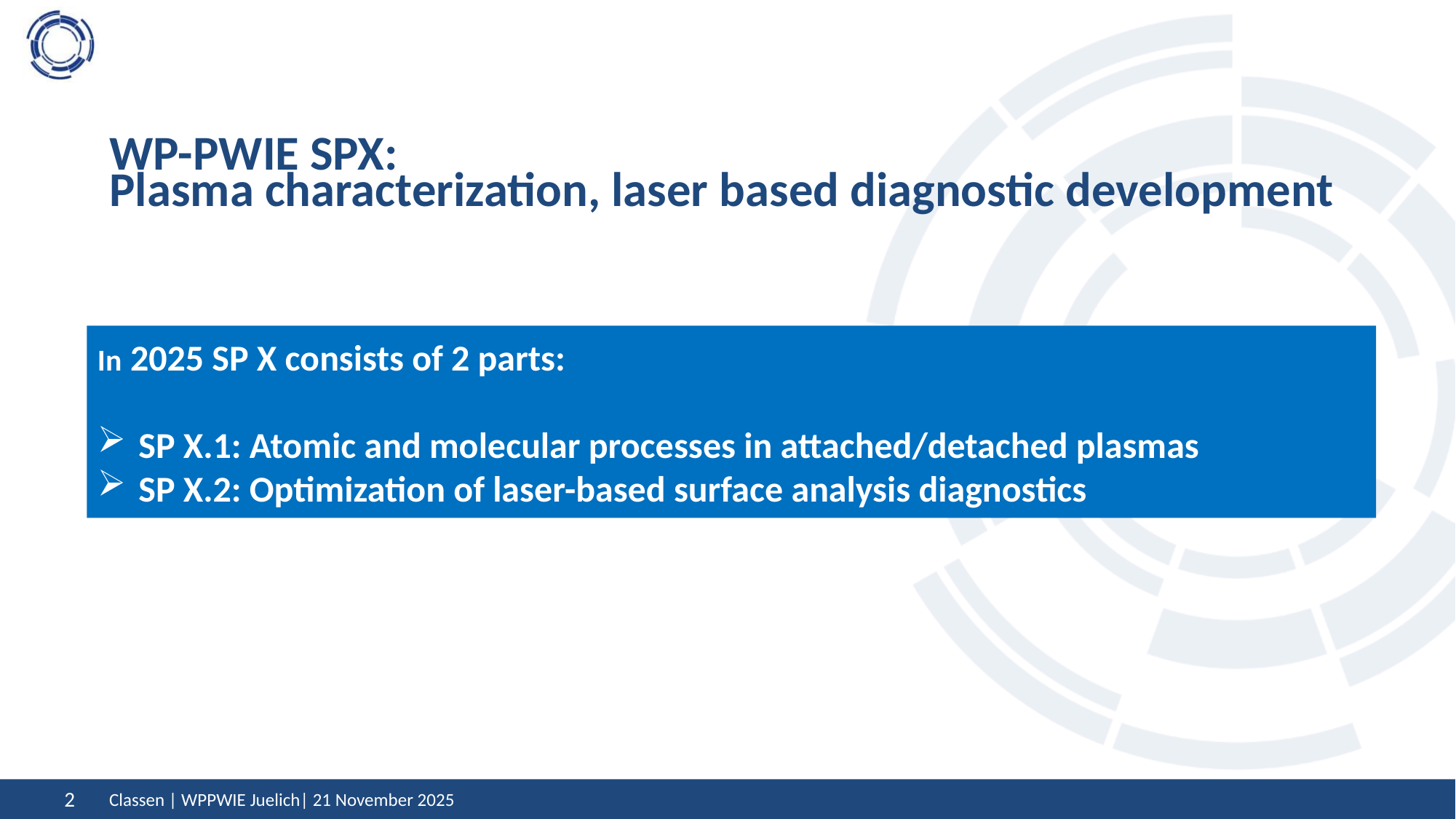

# WP-PWIE SPX: Plasma characterization, laser based diagnostic development
In 2025 SP X consists of 2 parts:

SP X.1: Atomic and molecular processes in attached/detached plasmas
SP X.2: Optimization of laser-based surface analysis diagnostics
Classen | WPPWIE Juelich| 21 November 2025
2